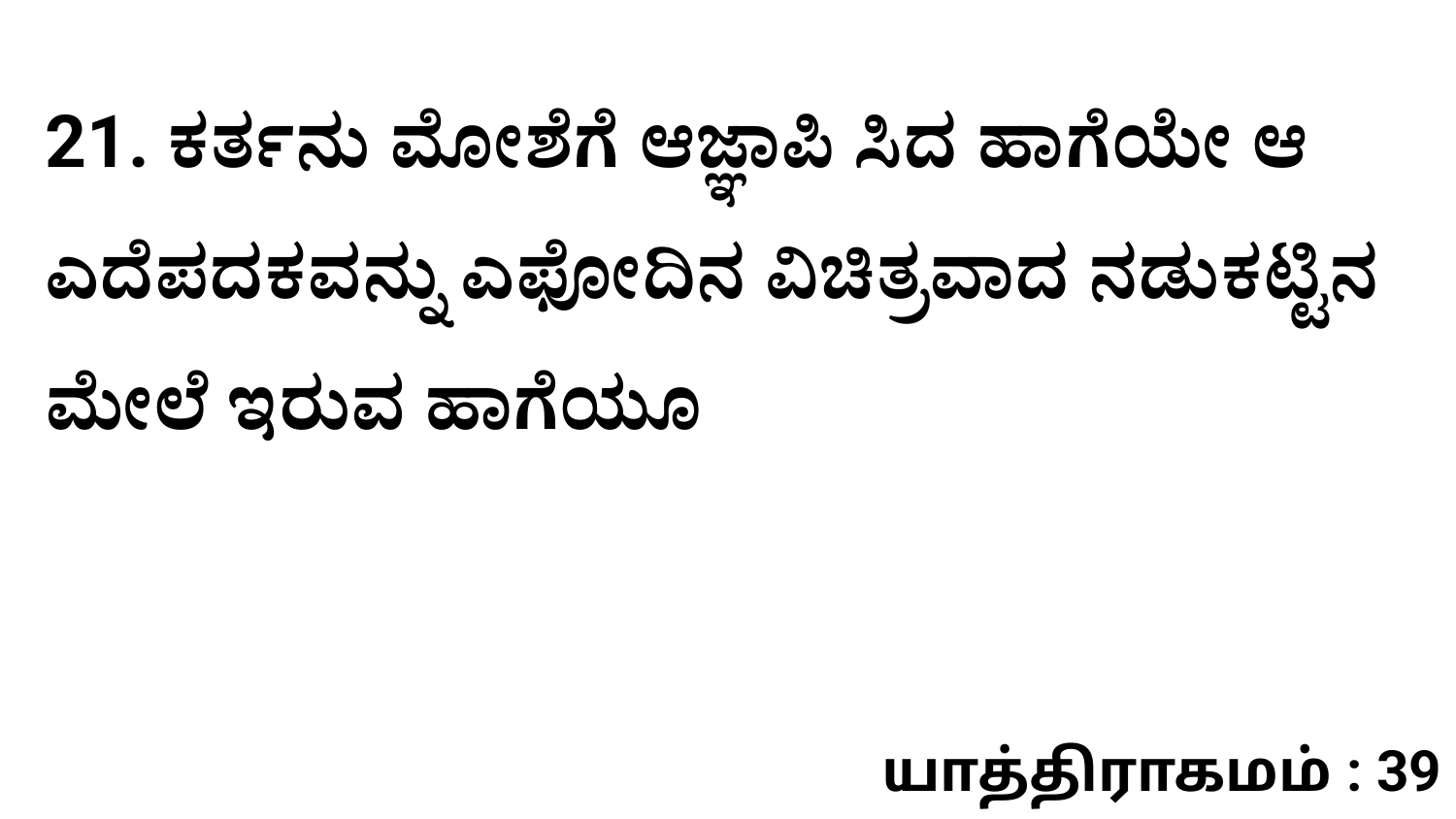

21. ಕರ್ತನು ಮೋಶೆಗೆ ಆಜ್ಞಾಪಿ ಸಿದ ಹಾಗೆಯೇ ಆ ಎದೆಪದಕವನ್ನು ಎಫೋದಿನ ವಿಚಿತ್ರವಾದ ನಡುಕಟ್ಟಿನ ಮೇಲೆ ಇರುವ ಹಾಗೆಯೂ
யாத்திராகமம் : 39